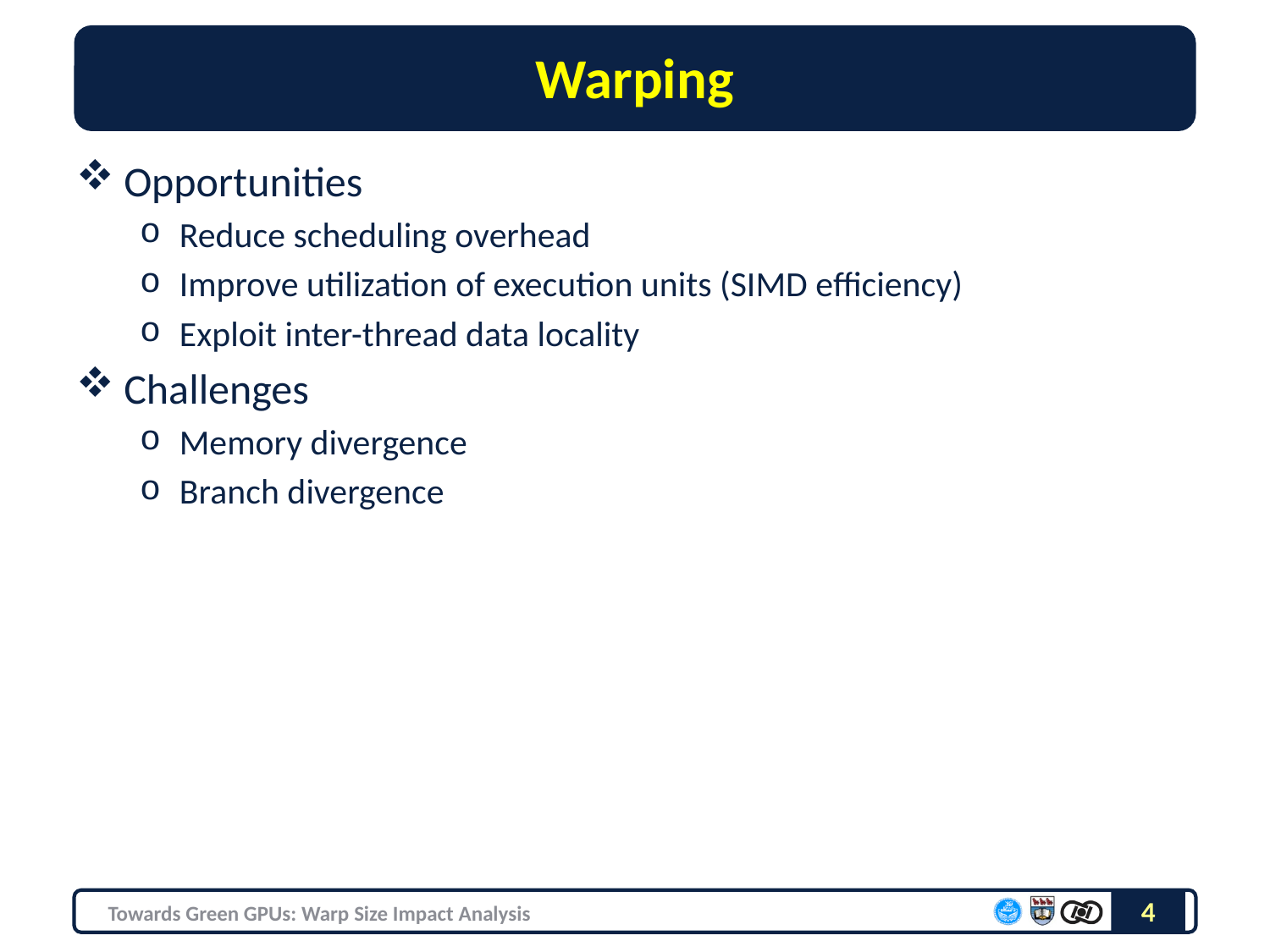

# Warping
Opportunities
Reduce scheduling overhead
Improve utilization of execution units (SIMD efficiency)
Exploit inter-thread data locality
Challenges
Memory divergence
Branch divergence
4
Towards Green GPUs: Warp Size Impact Analysis